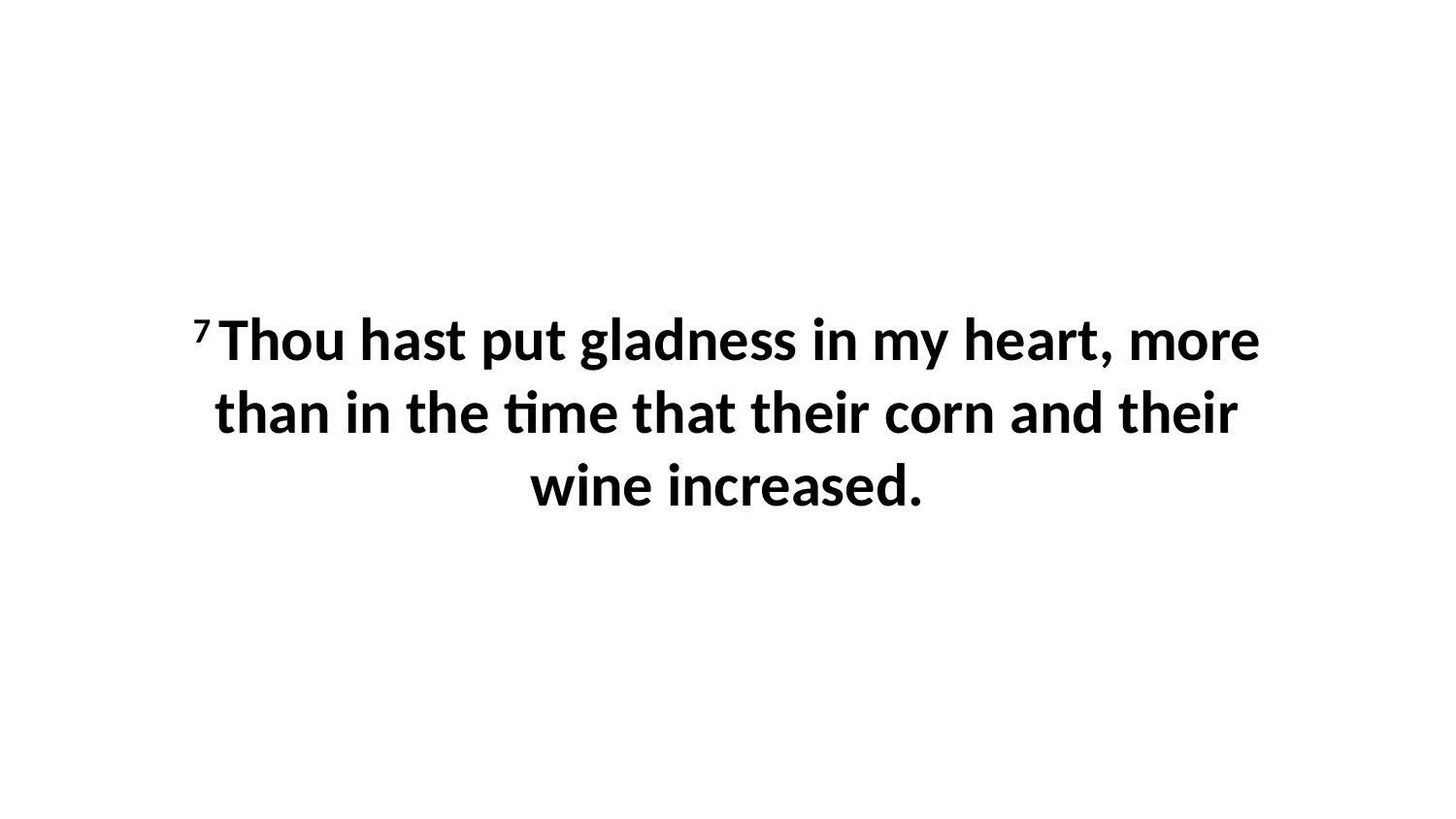

7 Thou hast put gladness in my heart, more than in the time that their corn and their wine increased.